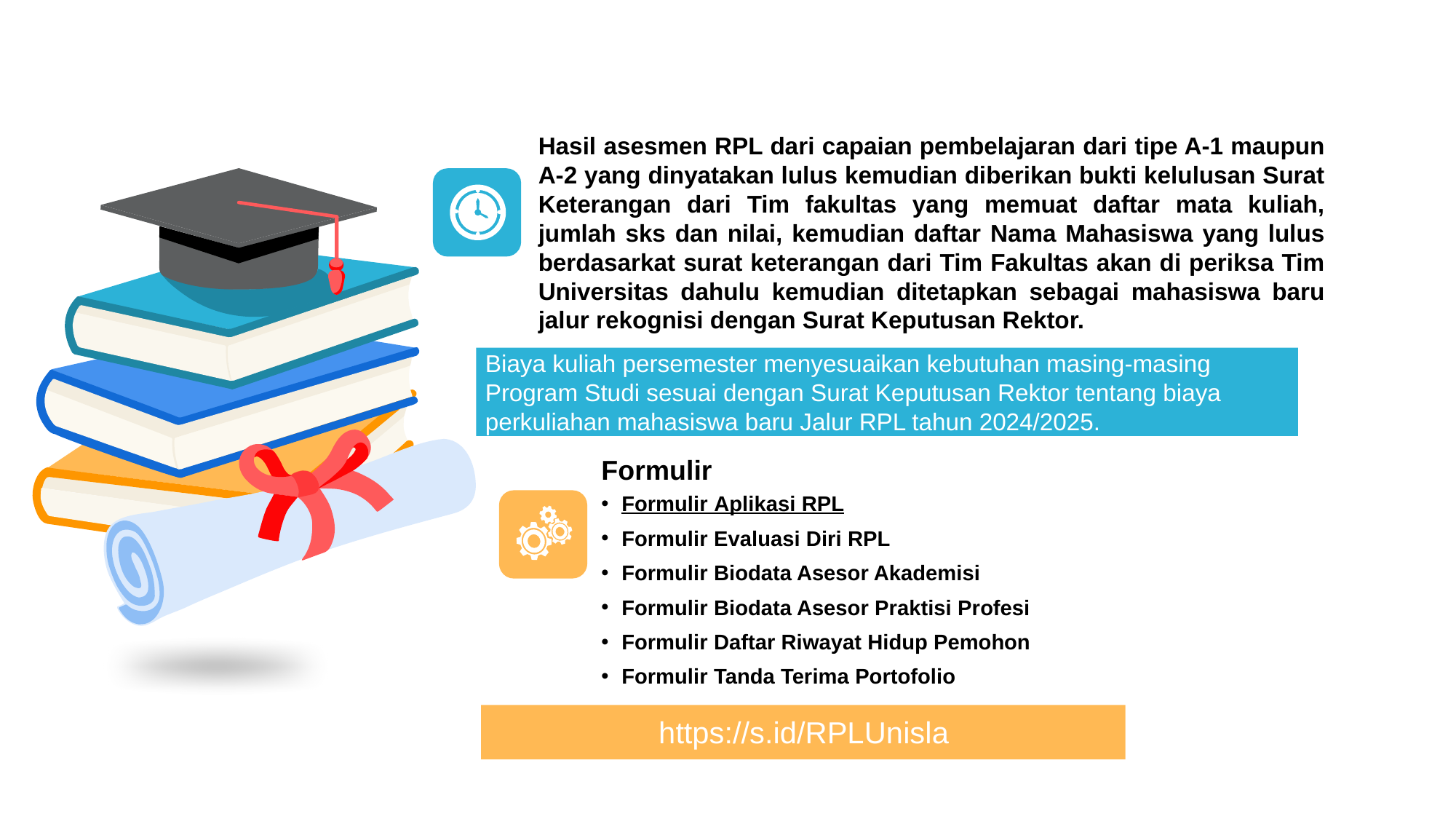

Hasil asesmen RPL dari capaian pembelajaran dari tipe A-1 maupun A-2 yang dinyatakan lulus kemudian diberikan bukti kelulusan Surat Keterangan dari Tim fakultas yang memuat daftar mata kuliah, jumlah sks dan nilai, kemudian daftar Nama Mahasiswa yang lulus berdasarkat surat keterangan dari Tim Fakultas akan di periksa Tim Universitas dahulu kemudian ditetapkan sebagai mahasiswa baru jalur rekognisi dengan Surat Keputusan Rektor.

Biaya kuliah persemester menyesuaikan kebutuhan masing-masing Program Studi sesuai dengan Surat Keputusan Rektor tentang biaya perkuliahan mahasiswa baru Jalur RPL tahun 2024/2025.

Formulir
Formulir Aplikasi RPL
Formulir Evaluasi Diri RPL
Formulir Biodata Asesor Akademisi
Formulir Biodata Asesor Praktisi Profesi
Formulir Daftar Riwayat Hidup Pemohon
Formulir Tanda Terima Portofolio

https://s.id/RPLUnisla